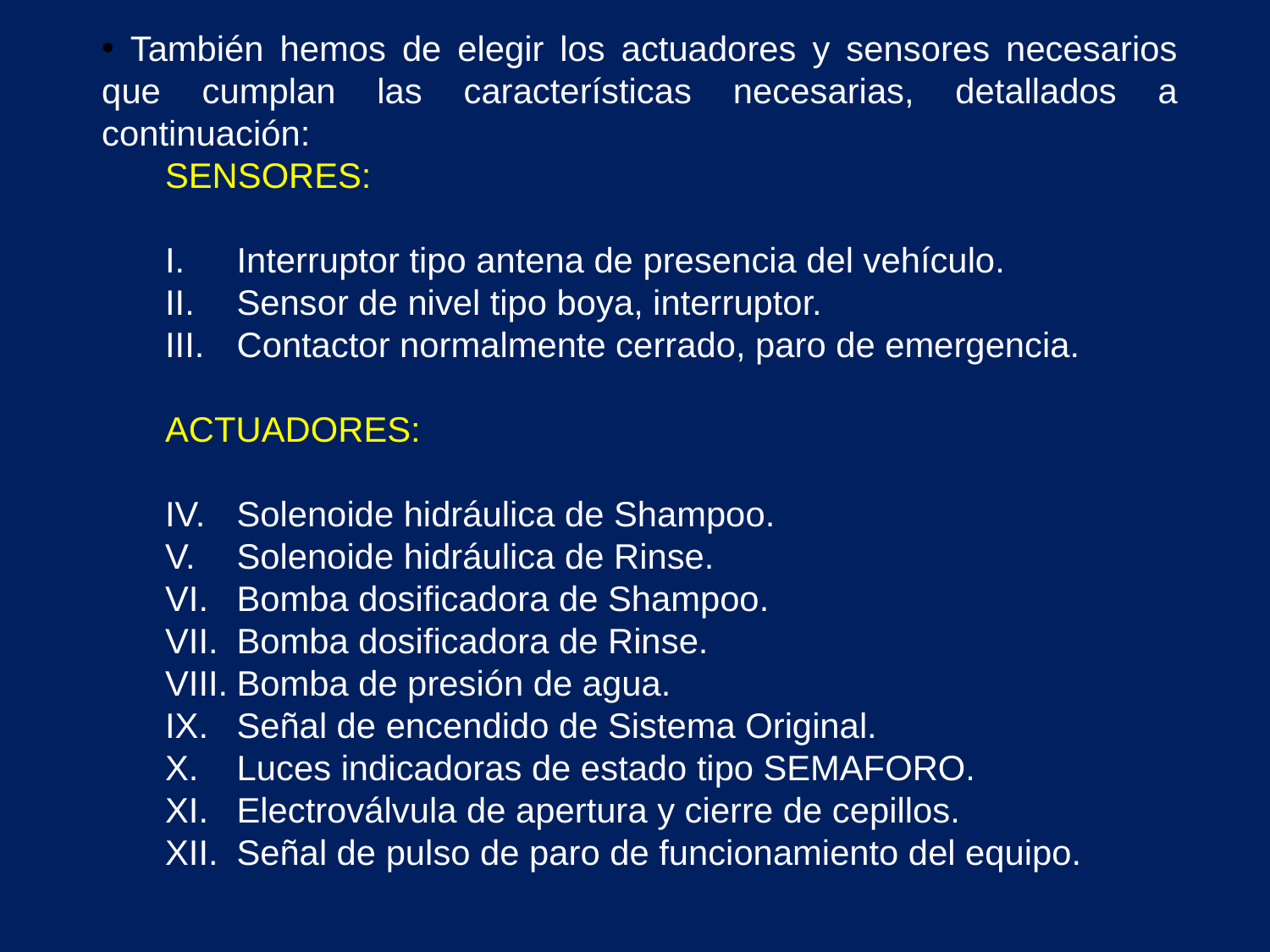

También hemos de elegir los actuadores y sensores necesarios que cumplan las características necesarias, detallados a continuación:
SENSORES:

Interruptor tipo antena de presencia del vehículo.
Sensor de nivel tipo boya, interruptor.
Contactor normalmente cerrado, paro de emergencia.

ACTUADORES:

Solenoide hidráulica de Shampoo.
Solenoide hidráulica de Rinse.
Bomba dosificadora de Shampoo.
Bomba dosificadora de Rinse.
Bomba de presión de agua.
Señal de encendido de Sistema Original.
Luces indicadoras de estado tipo SEMAFORO.
Electroválvula de apertura y cierre de cepillos.
Señal de pulso de paro de funcionamiento del equipo.